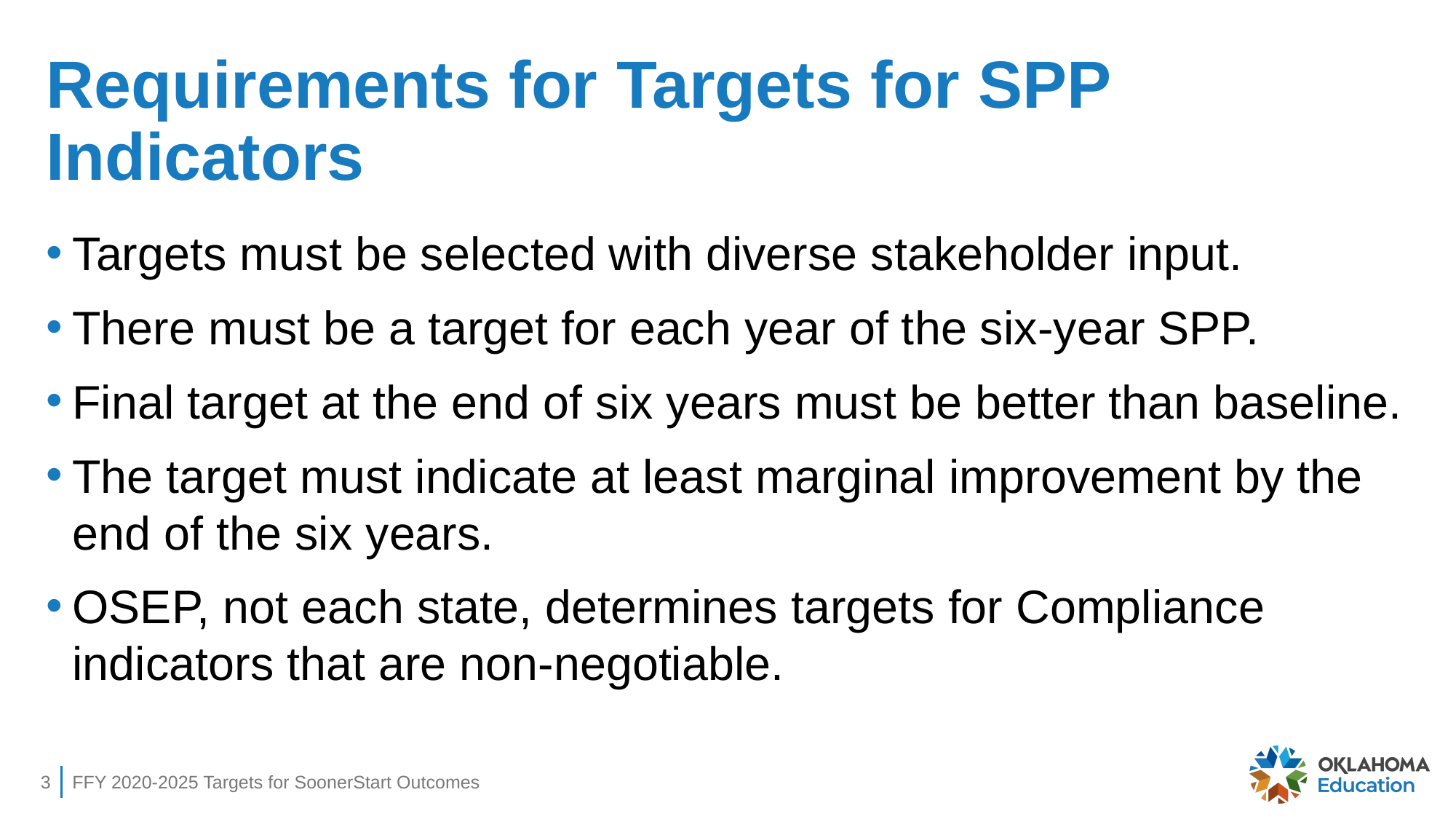

# Requirements for Targets for SPP Indicators
Targets must be selected with diverse stakeholder input.
There must be a target for each year of the six-year SPP.
Final target at the end of six years must be better than baseline.
The target must indicate at least marginal improvement by the end of the six years.
OSEP, not each state, determines targets for Compliance indicators that are non-negotiable.

3
FFY 2020-2025 Targets for SoonerStart Outcomes